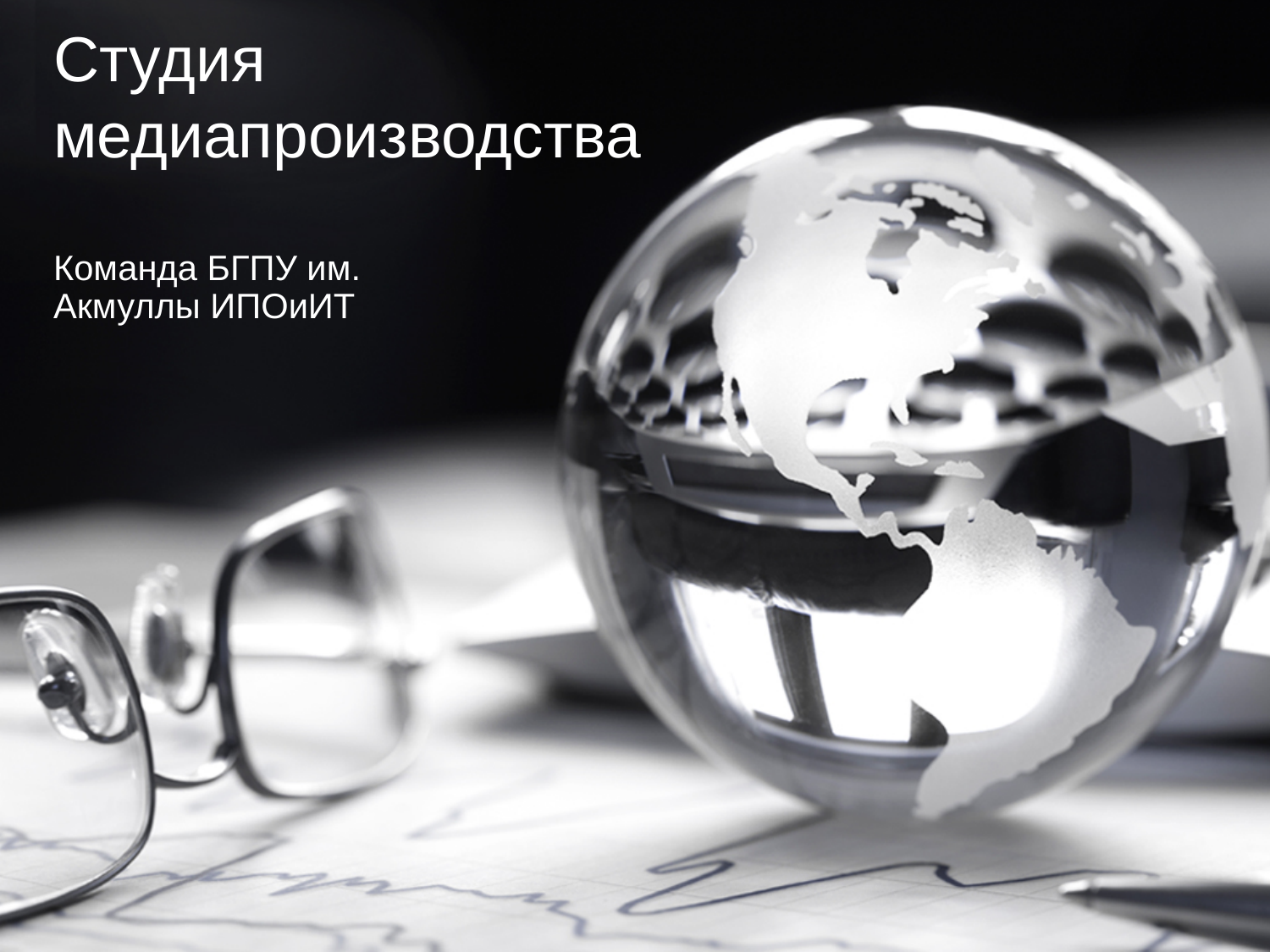

# Студия медиапроизводства
Команда БГПУ им. Акмуллы ИПОиИТ